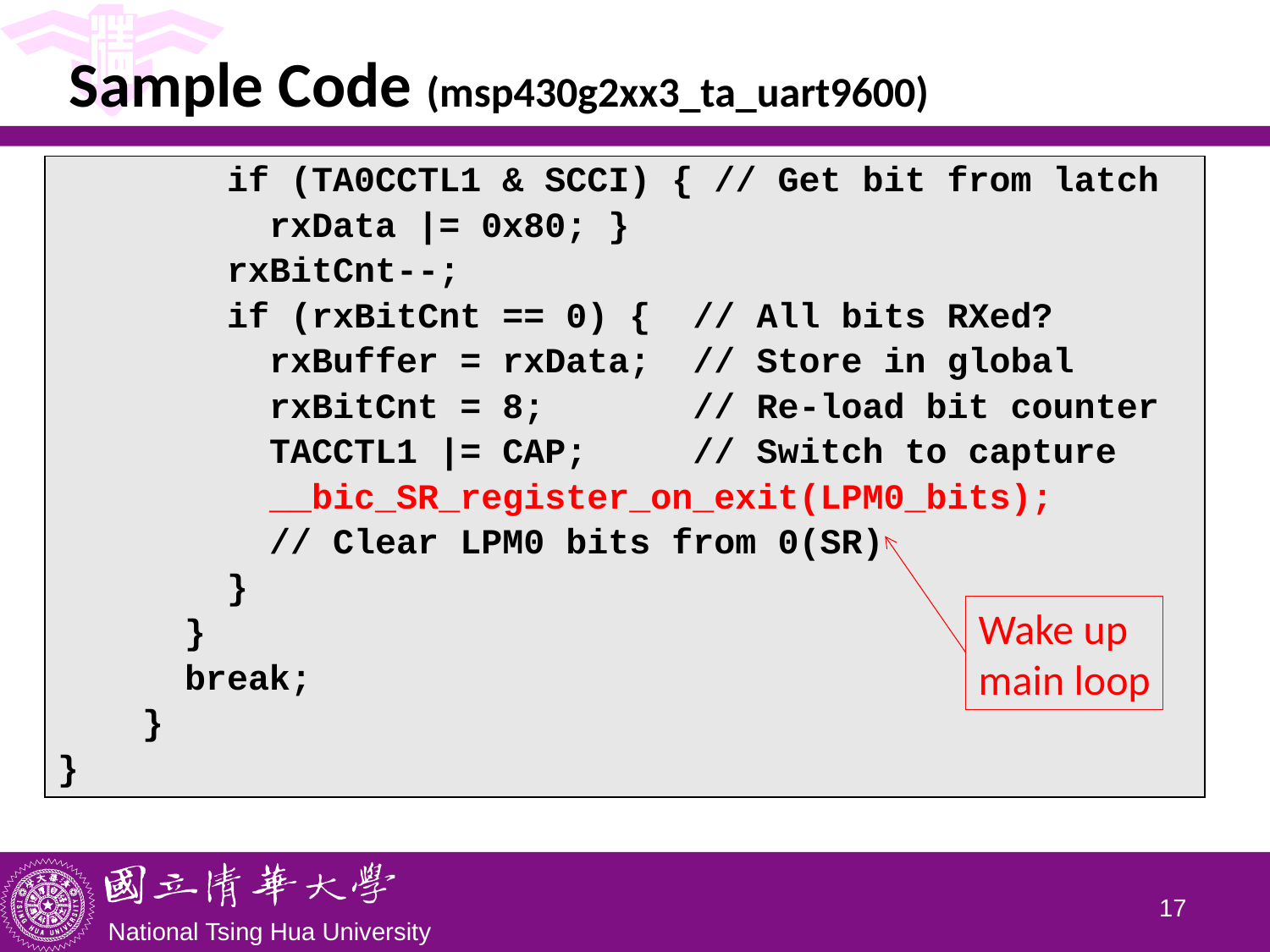

# Sample Code (msp430g2xx3_ta_uart9600)
| if (TA0CCTL1 & SCCI) { // Get bit from latch rxData |= 0x80; } rxBitCnt--; if (rxBitCnt == 0) { // All bits RXed? rxBuffer = rxData; // Store in global rxBitCnt = 8; // Re-load bit counter TACCTL1 |= CAP; // Switch to capture \_\_bic\_SR\_register\_on\_exit(LPM0\_bits); // Clear LPM0 bits from 0(SR) } } break; } } |
| --- |
Wake up
main loop
17